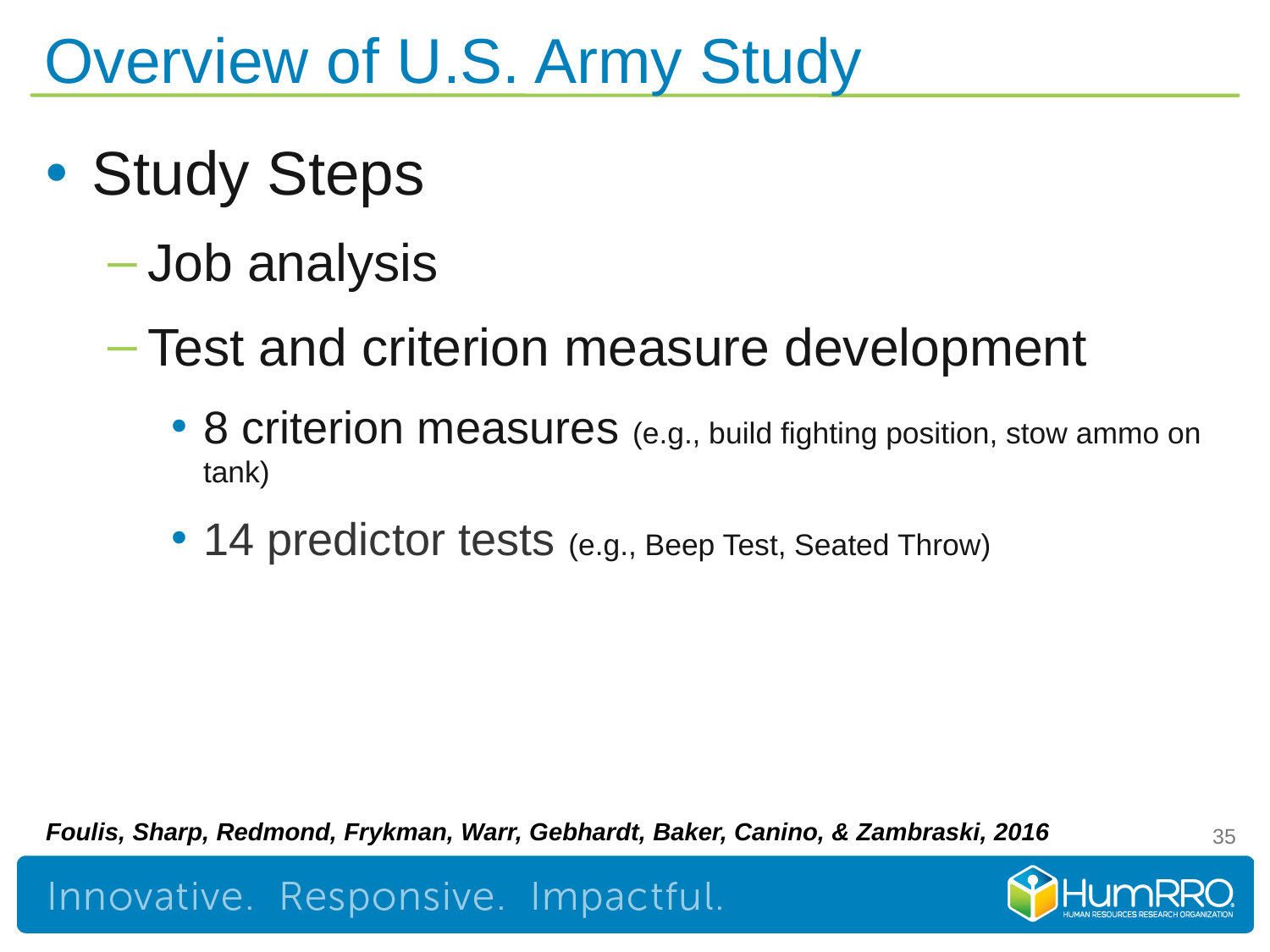

# Overview of U.S. Army Study
Study Steps
Job analysis
Test and criterion measure development
8 criterion measures (e.g., build fighting position, stow ammo on tank)
14 predictor tests (e.g., Beep Test, Seated Throw)

Foulis, Sharp, Redmond, Frykman, Warr, Gebhardt, Baker, Canino, & Zambraski, 2016
35